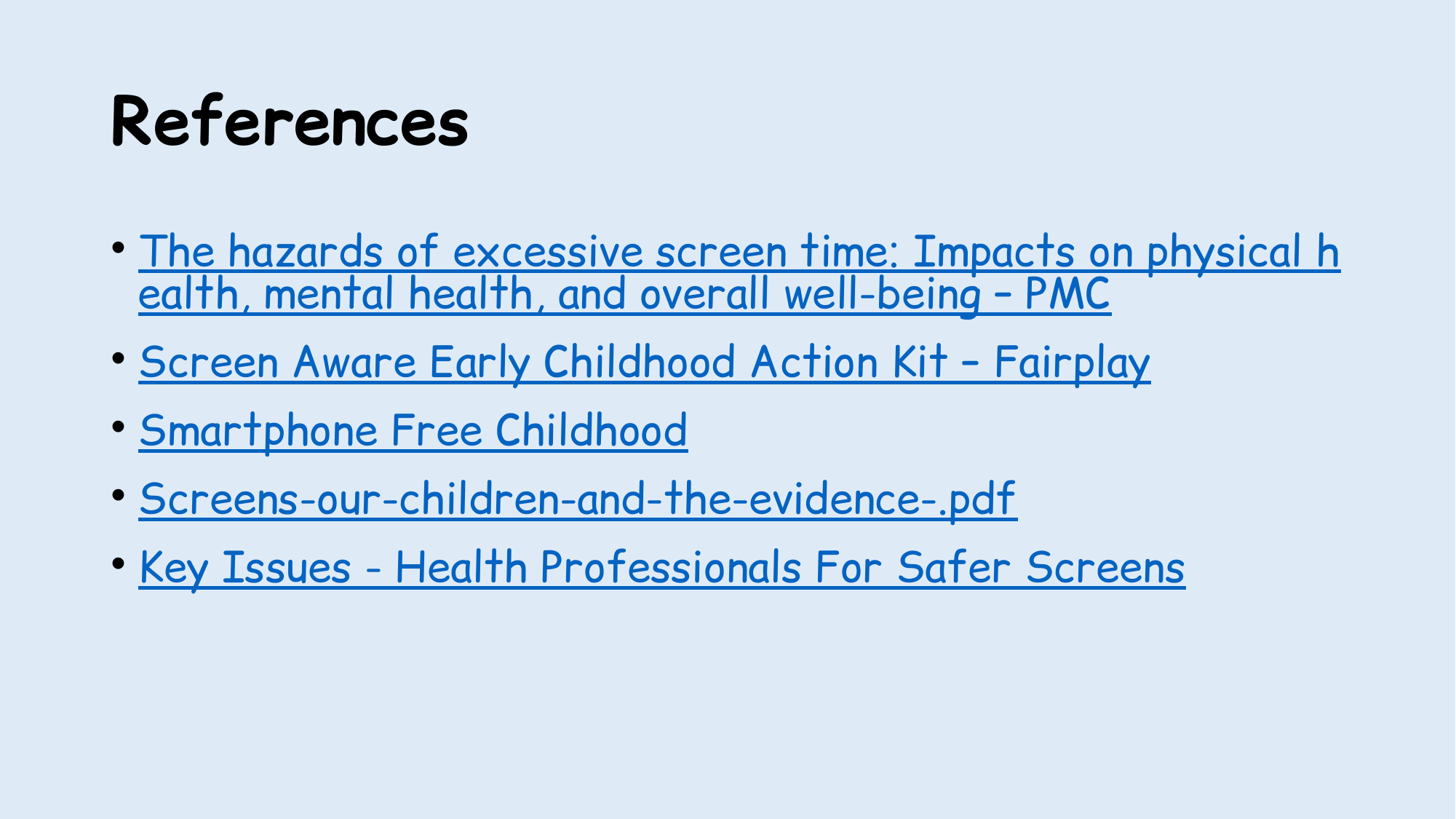

# References
The hazards of excessive screen time: Impacts on physical health, mental health, and overall well-being – PMC
Screen Aware Early Childhood Action Kit – Fairplay
Smartphone Free Childhood
Screens-our-children-and-the-evidence-.pdf
Key Issues - Health Professionals For Safer Screens